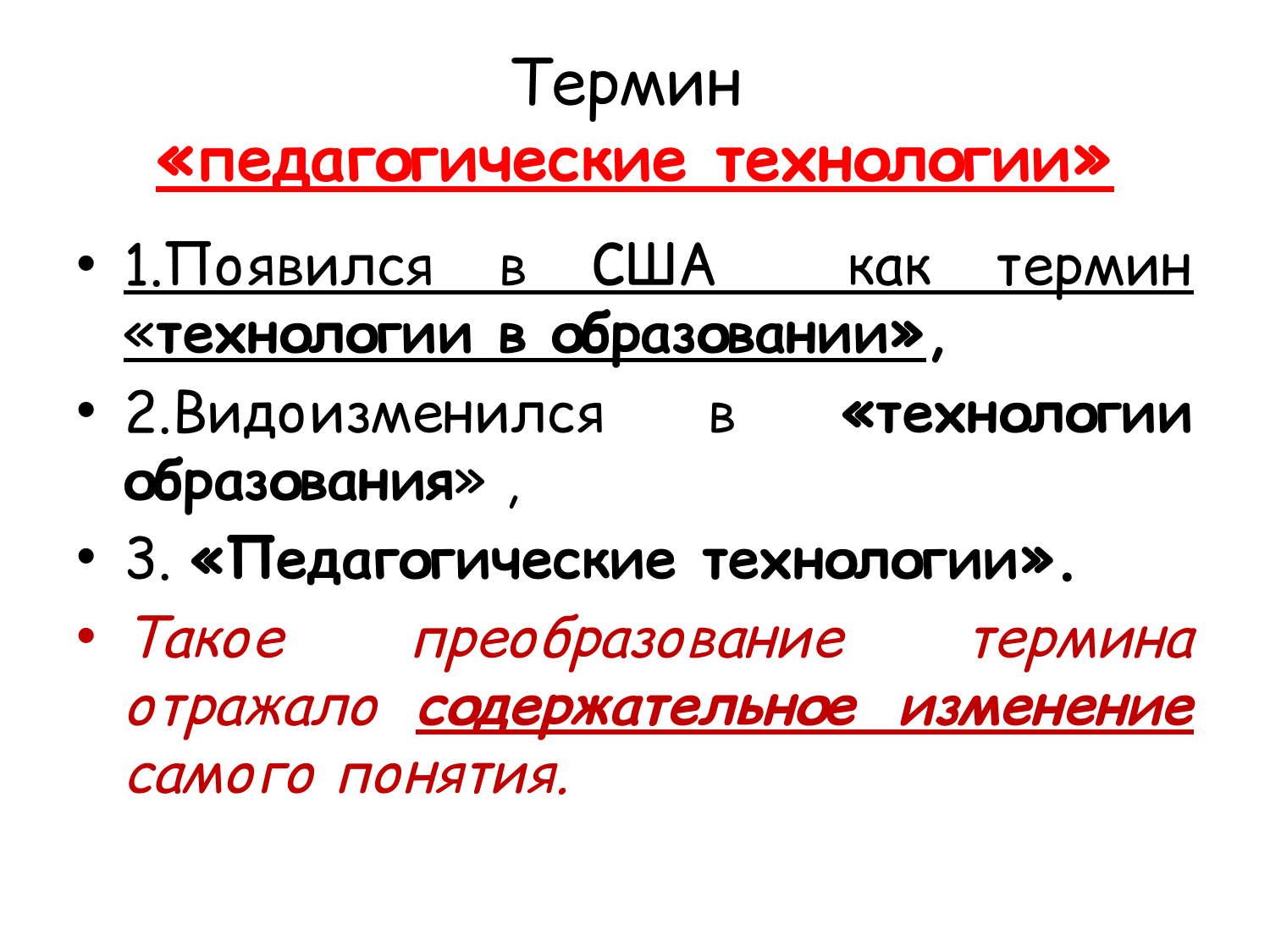

# Термин «педагогические технологии»
1.Появился в США  как термин «технологии в образовании»,
2.Видоизменился в «технологии образования» ,
3. «Педагогические технологии».
Такое преобразование термина отражало содержательное изменение самого понятия.